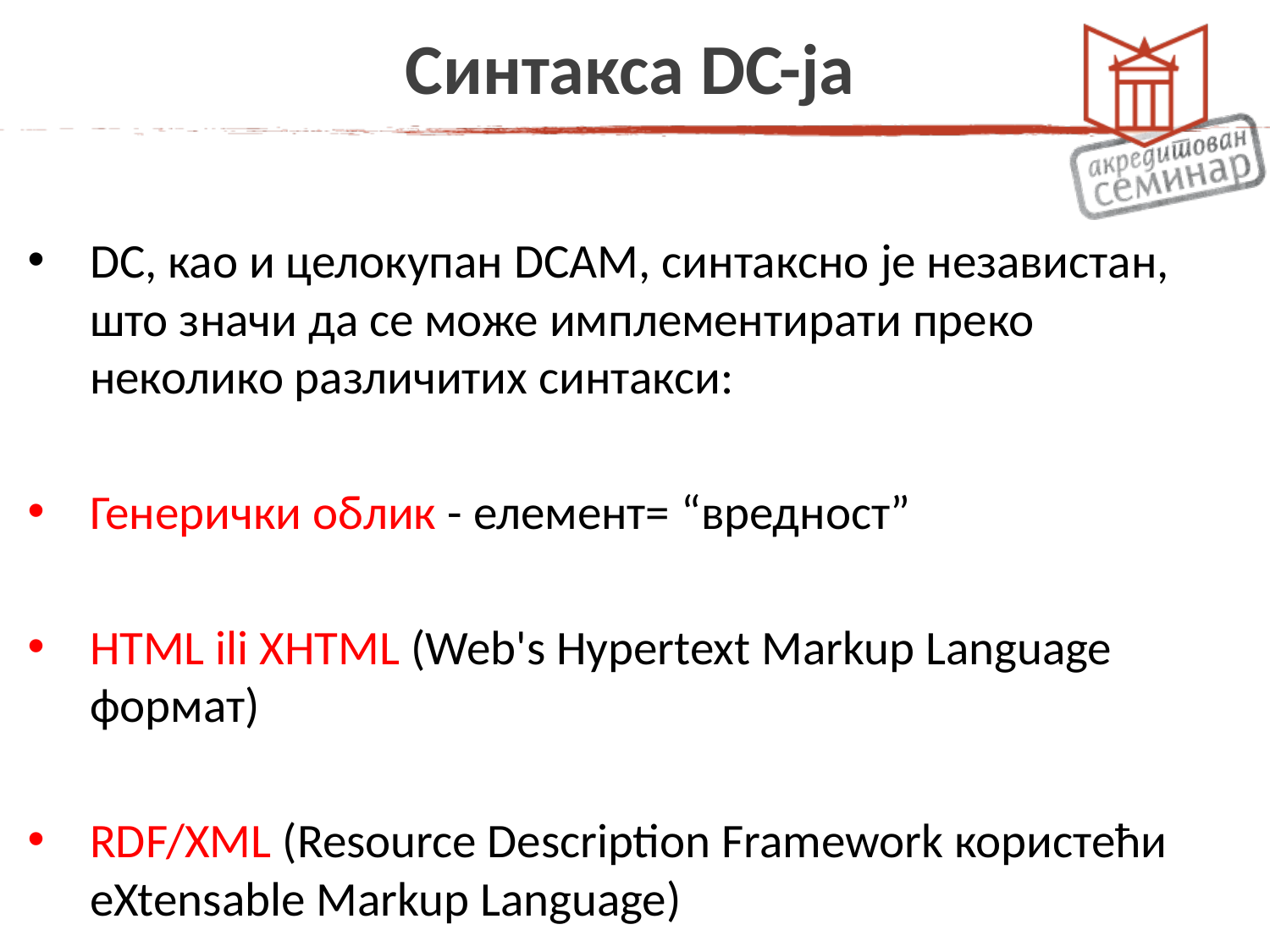

# Синтакса DC-ja

DC, као и целокупан DCАM, синтаксно је независтан, што значи да се може имплементирати преко неколико различитих синтакси:

Генерички облик - елемент= “вредност”

HTML ili XHTML (Web's Hypertext Markup Language формат)

RDF/XML (Resource Description Framework користећи eXtensable Markup Language)